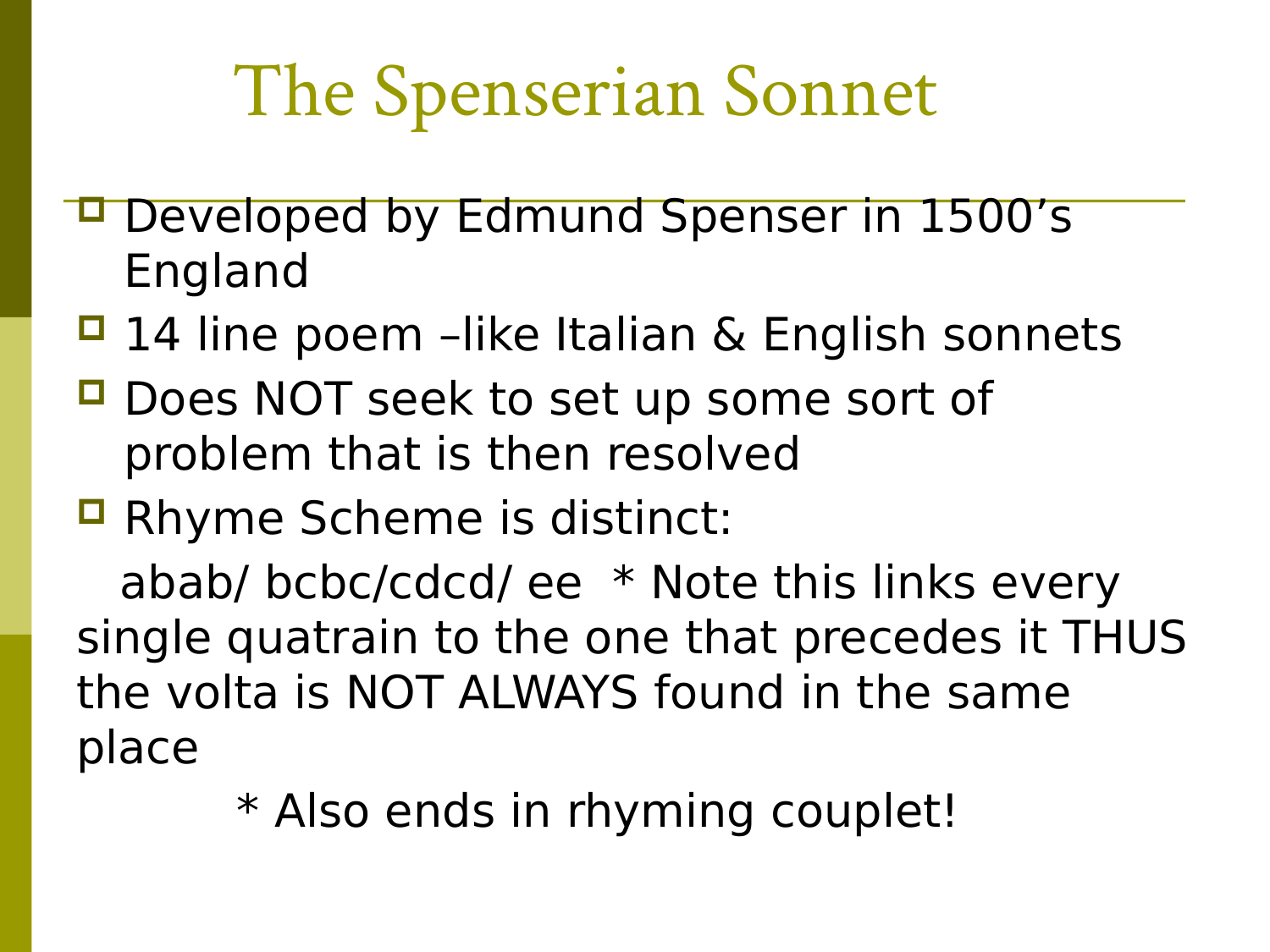

# The Spenserian Sonnet
Developed by Edmund Spenser in 1500’s England
14 line poem –like Italian & English sonnets
Does NOT seek to set up some sort of problem that is then resolved
Rhyme Scheme is distinct:
   abab/ bcbc/cdcd/ ee  * Note this links every single quatrain to the one that precedes it THUS the volta is NOT ALWAYS found in the same place
           * Also ends in rhyming couplet!